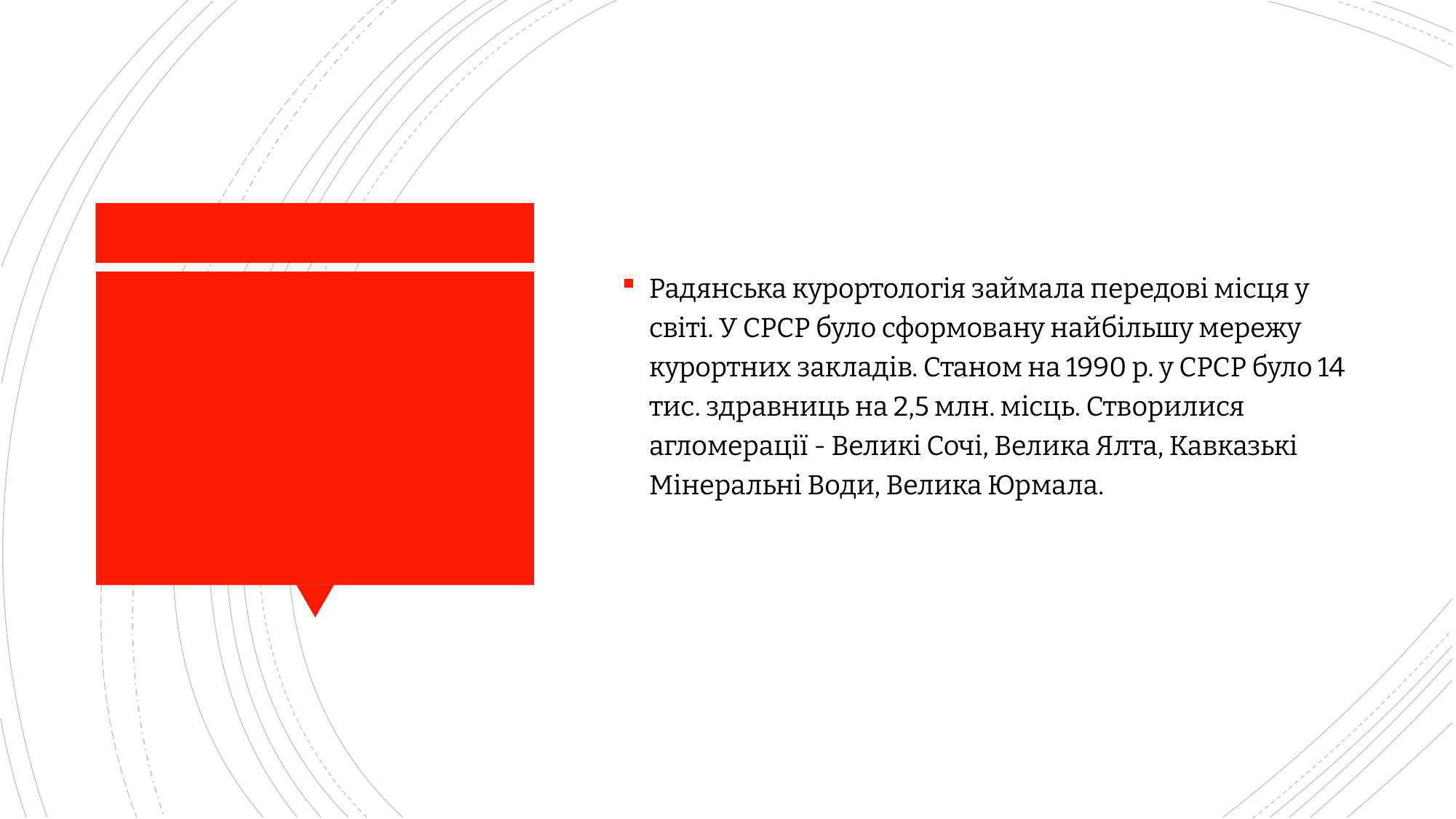

Радянська курортологія займала передові місця у світі. У СРСР було сформовану найбільшу мережу курортних закладів. Станом на 1990 р. у СРСР було 14 тис. здравниць на 2,5 млн. місць. Створилися агломерації - Великі Сочі, Велика Ялта, Кавказькі Мінеральні Води, Велика Юрмала.

#